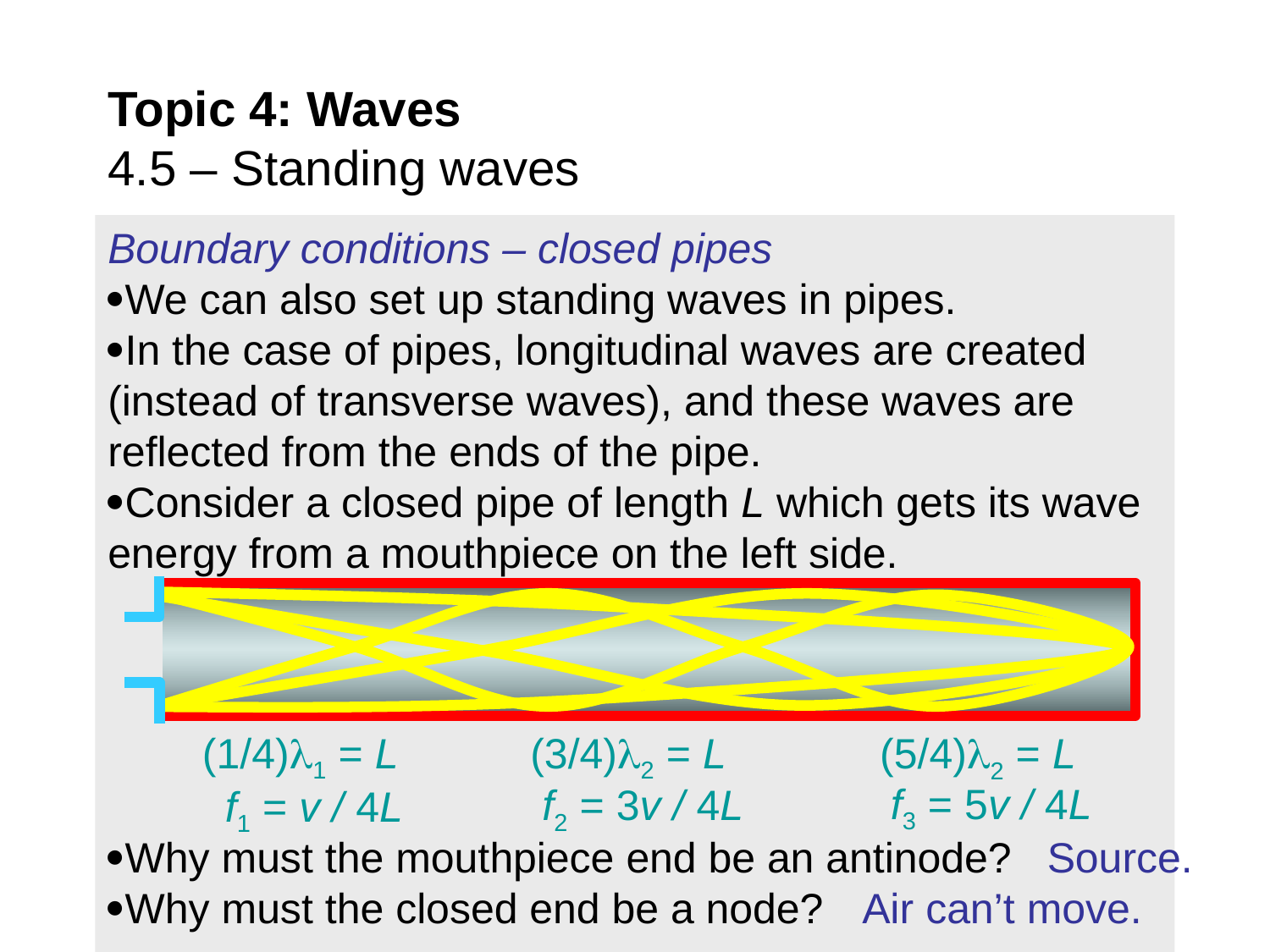

# Topic 4: Waves 4.5 – Standing waves
Boundary conditions – closed pipes
•We can also set up standing waves in pipes.
•In the case of pipes, longitudinal waves are created (instead of transverse waves), and these waves are reflected from the ends of the pipe.
•Consider a closed pipe of length L which gets its wave energy from a mouthpiece on the left side.

•Why must the mouthpiece end be an antinode?
•Why must the closed end be a node?

(1/4)λ1 = L
(3/4)λ2 = L
(5/4)λ2 = L
f3 = 5v / 4L
f2 = 3v / 4L
f1 = v / 4L
Source.
Air can’t move.